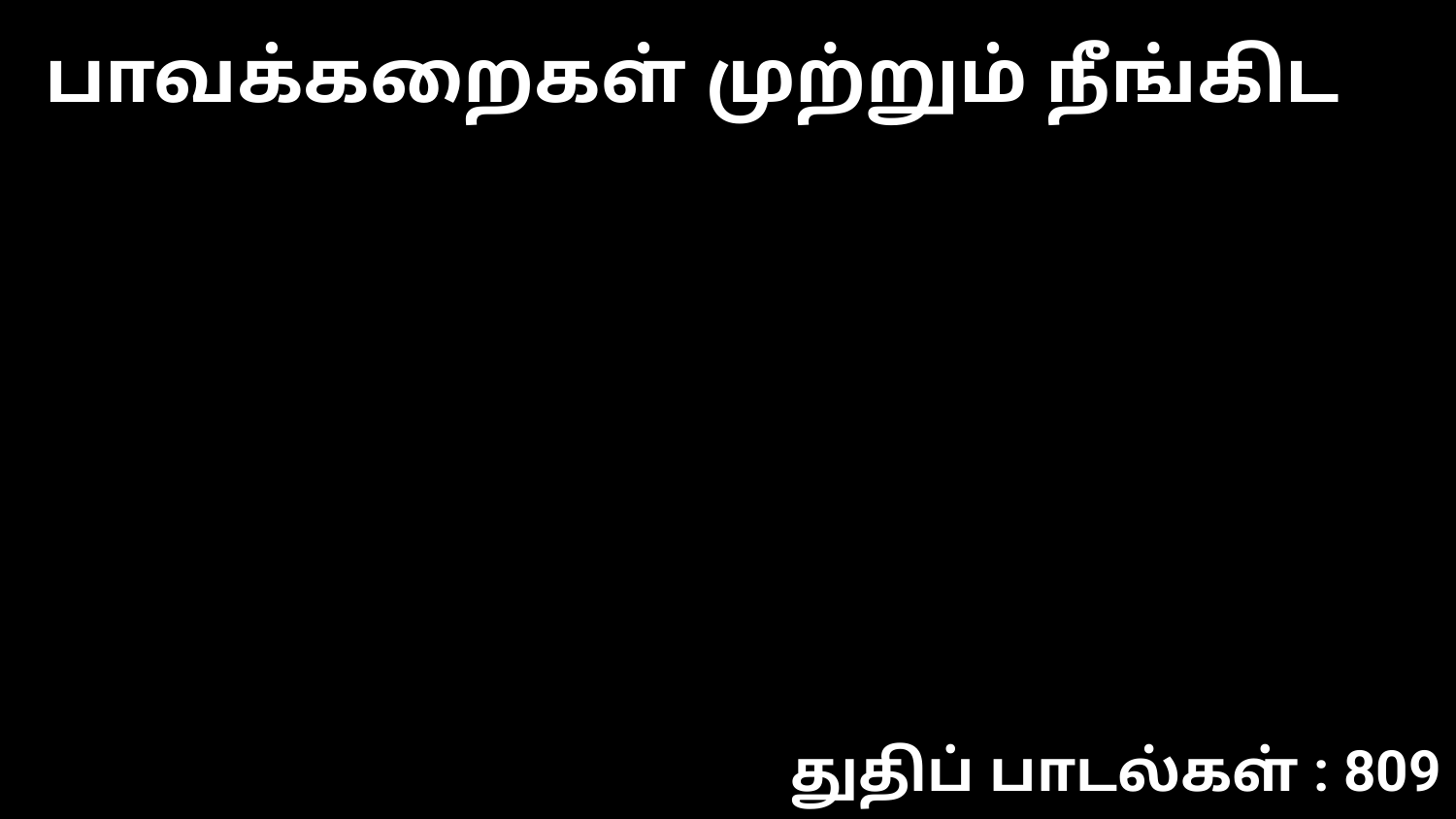

பாவக்கறைகள் முற்றும் நீங்கிட
துதிப் பாடல்கள் : 809